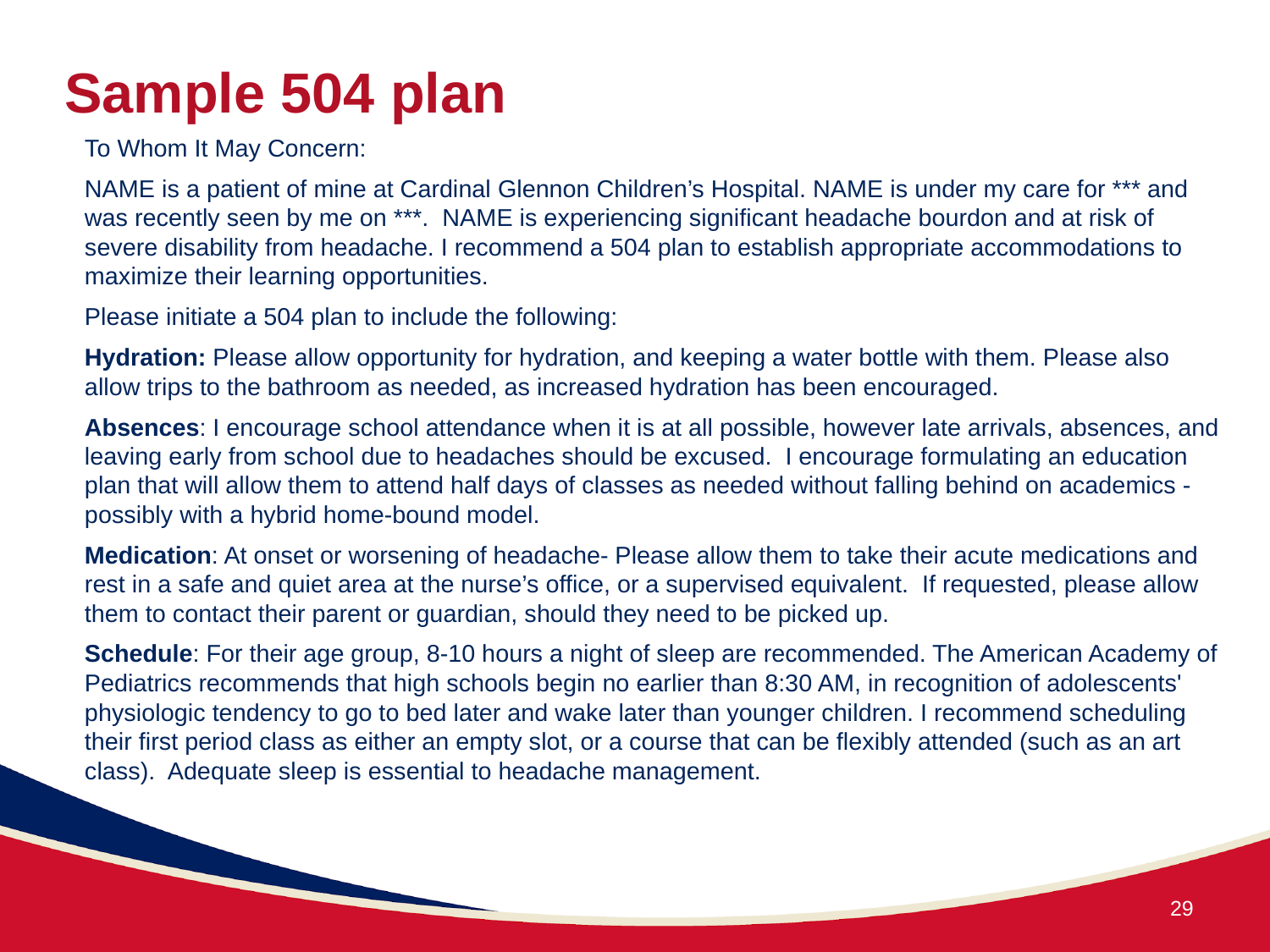

# Sample 504 plan
To Whom It May Concern:
NAME is a patient of mine at Cardinal Glennon Children’s Hospital. NAME is under my care for *** and was recently seen by me on ***.  NAME is experiencing significant headache bourdon and at risk of severe disability from headache. I recommend a 504 plan to establish appropriate accommodations to maximize their learning opportunities.
Please initiate a 504 plan to include the following:
Hydration: Please allow opportunity for hydration, and keeping a water bottle with them. Please also allow trips to the bathroom as needed, as increased hydration has been encouraged.
Absences: I encourage school attendance when it is at all possible, however late arrivals, absences, and leaving early from school due to headaches should be excused.  I encourage formulating an education plan that will allow them to attend half days of classes as needed without falling behind on academics - possibly with a hybrid home-bound model.
Medication: At onset or worsening of headache- Please allow them to take their acute medications and rest in a safe and quiet area at the nurse’s office, or a supervised equivalent.  If requested, please allow them to contact their parent or guardian, should they need to be picked up.
Schedule: For their age group, 8-10 hours a night of sleep are recommended. The American Academy of Pediatrics recommends that high schools begin no earlier than 8:30 AM, in recognition of adolescents' physiologic tendency to go to bed later and wake later than younger children. I recommend scheduling their first period class as either an empty slot, or a course that can be flexibly attended (such as an art class).  Adequate sleep is essential to headache management.
29